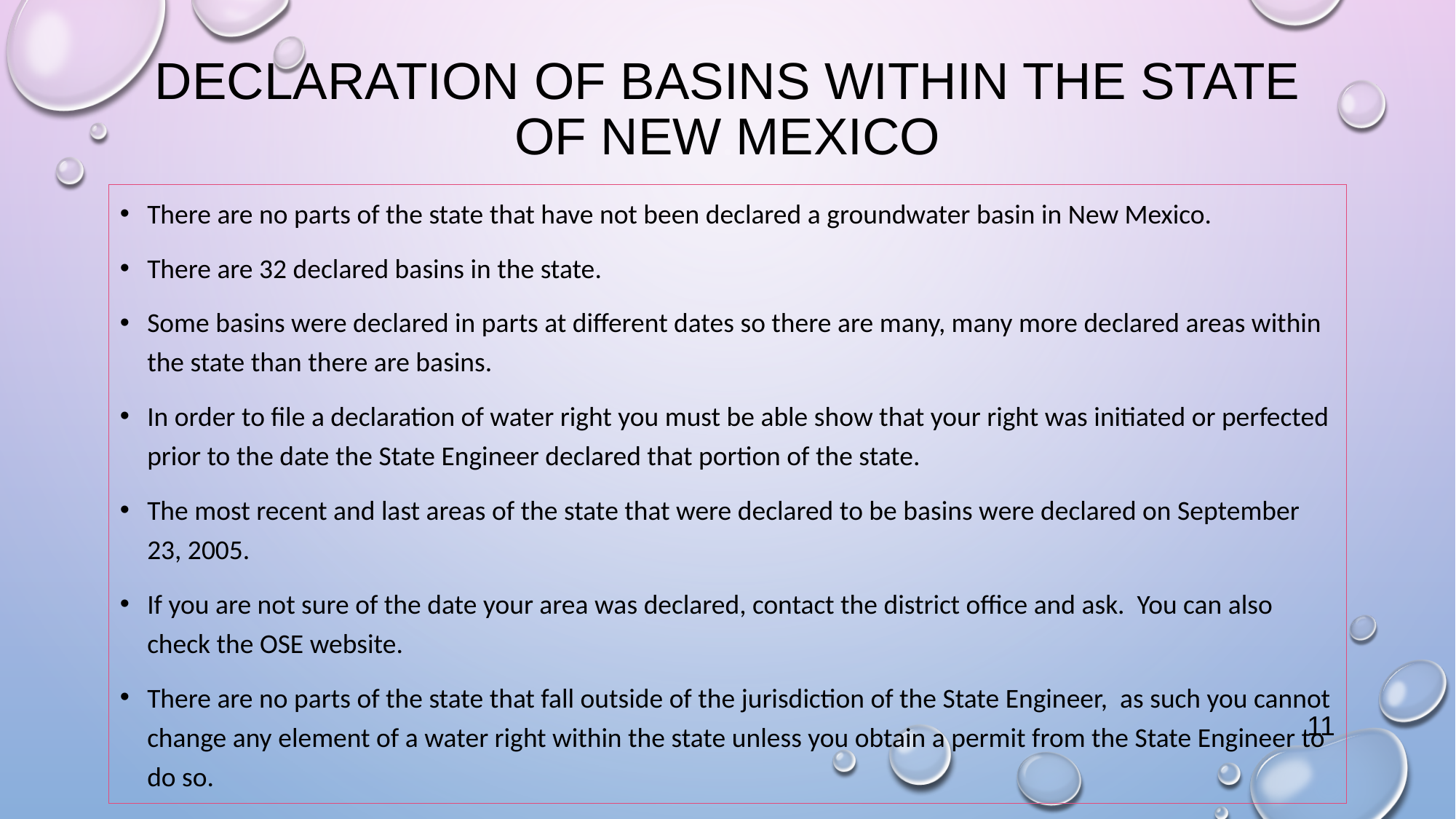

# Declaration of basins within the state of new mexico
There are no parts of the state that have not been declared a groundwater basin in New Mexico.
There are 32 declared basins in the state.
Some basins were declared in parts at different dates so there are many, many more declared areas within the state than there are basins.
In order to file a declaration of water right you must be able show that your right was initiated or perfected prior to the date the State Engineer declared that portion of the state.
The most recent and last areas of the state that were declared to be basins were declared on September 23, 2005.
If you are not sure of the date your area was declared, contact the district office and ask.  You can also check the OSE website.
There are no parts of the state that fall outside of the jurisdiction of the State Engineer,  as such you cannot change any element of a water right within the state unless you obtain a permit from the State Engineer to do so.
11